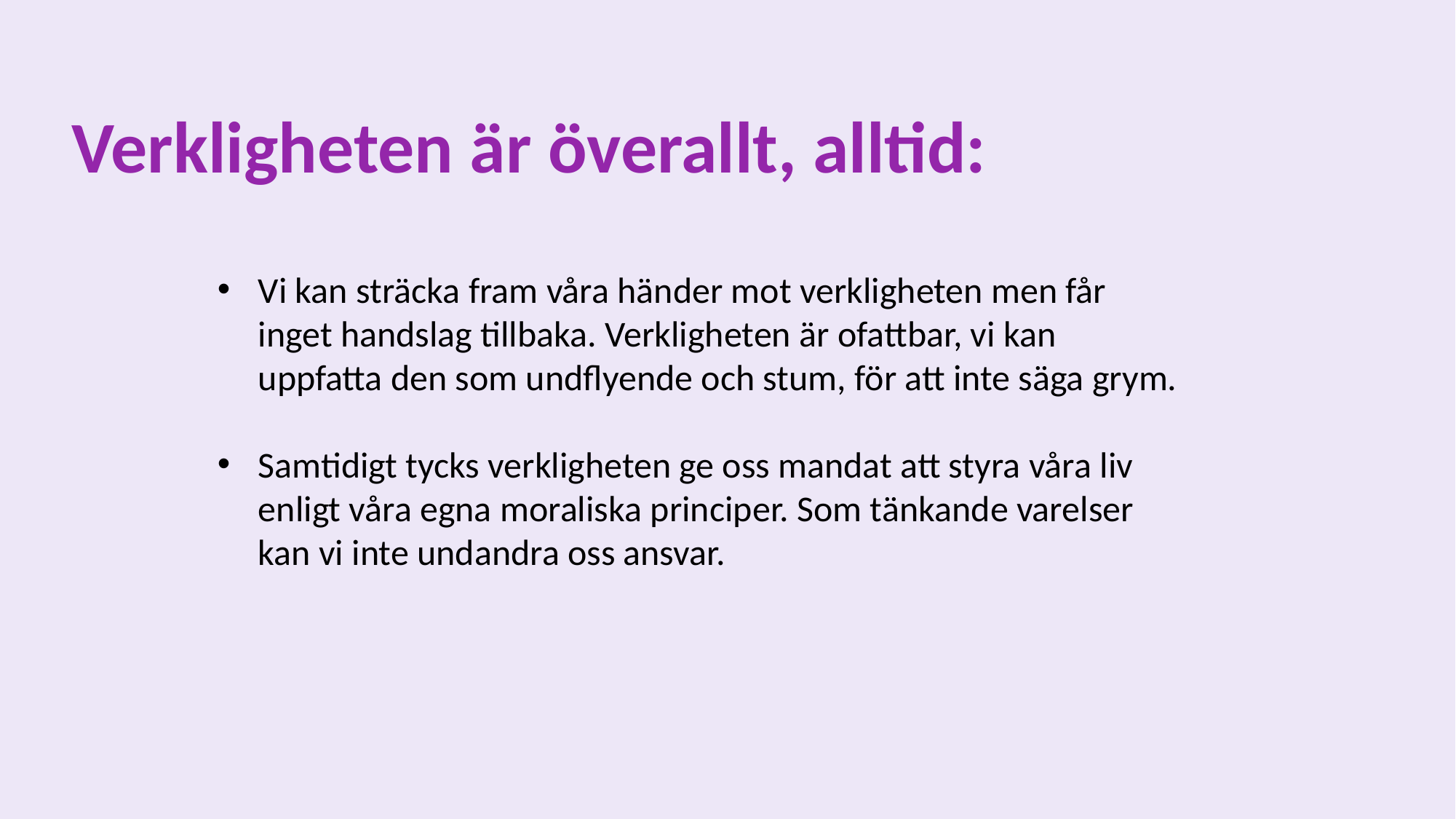

Verkligheten är överallt, alltid:
Vi kan sträcka fram våra händer mot verkligheten men får inget handslag tillbaka. Verkligheten är ofattbar, vi kan uppfatta den som undflyende och stum, för att inte säga grym.

Samtidigt tycks verkligheten ge oss mandat att styra våra liv enligt våra egna moraliska principer. Som tänkande varelser kan vi inte undandra oss ansvar.